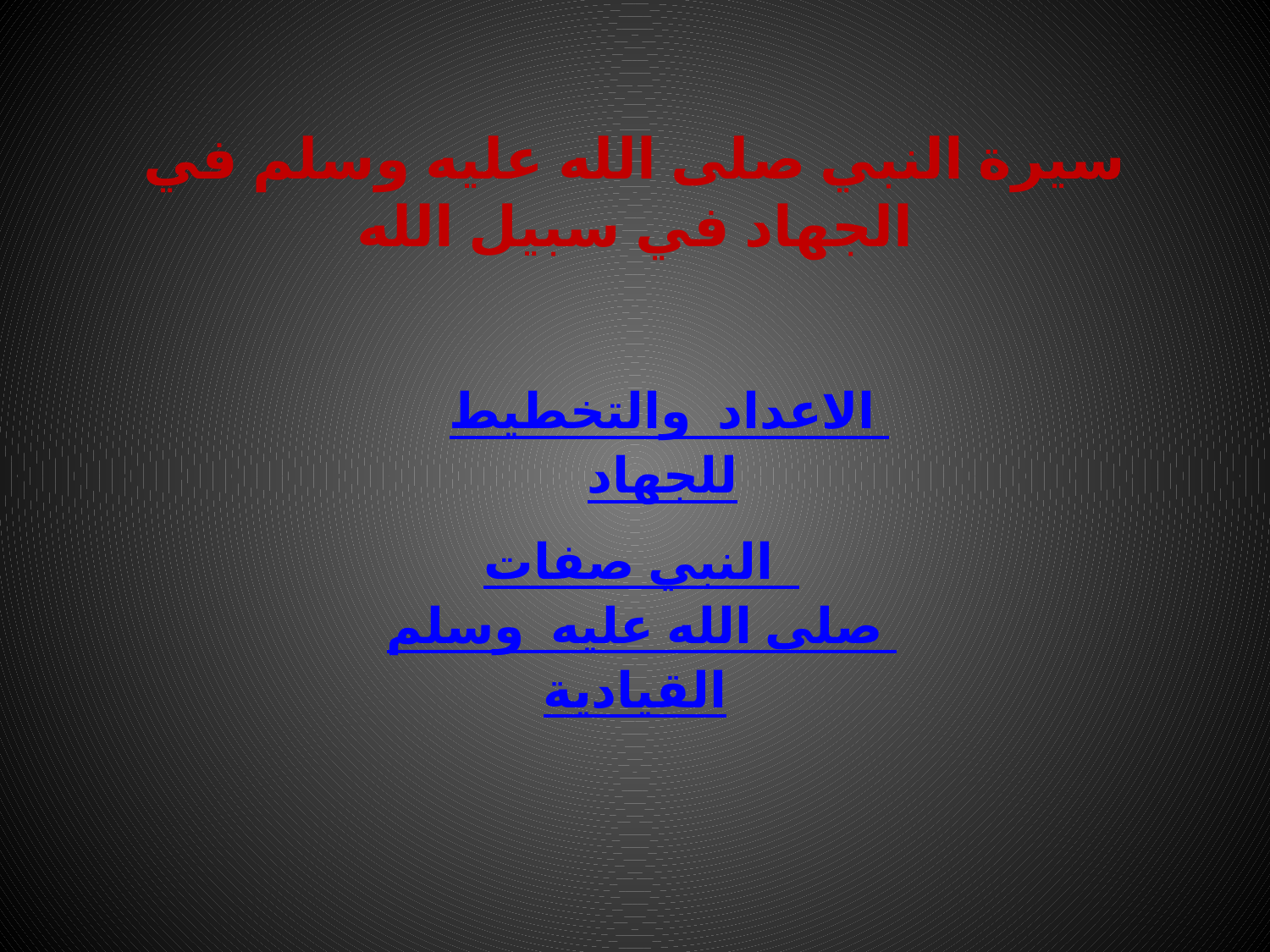

سيرة النبي صلى الله عليه وسلم في الجهاد في سبيل الله
الاعداد والتخطيط للجهاد
صفات النبي صلى الله عليه وسلم القيادية